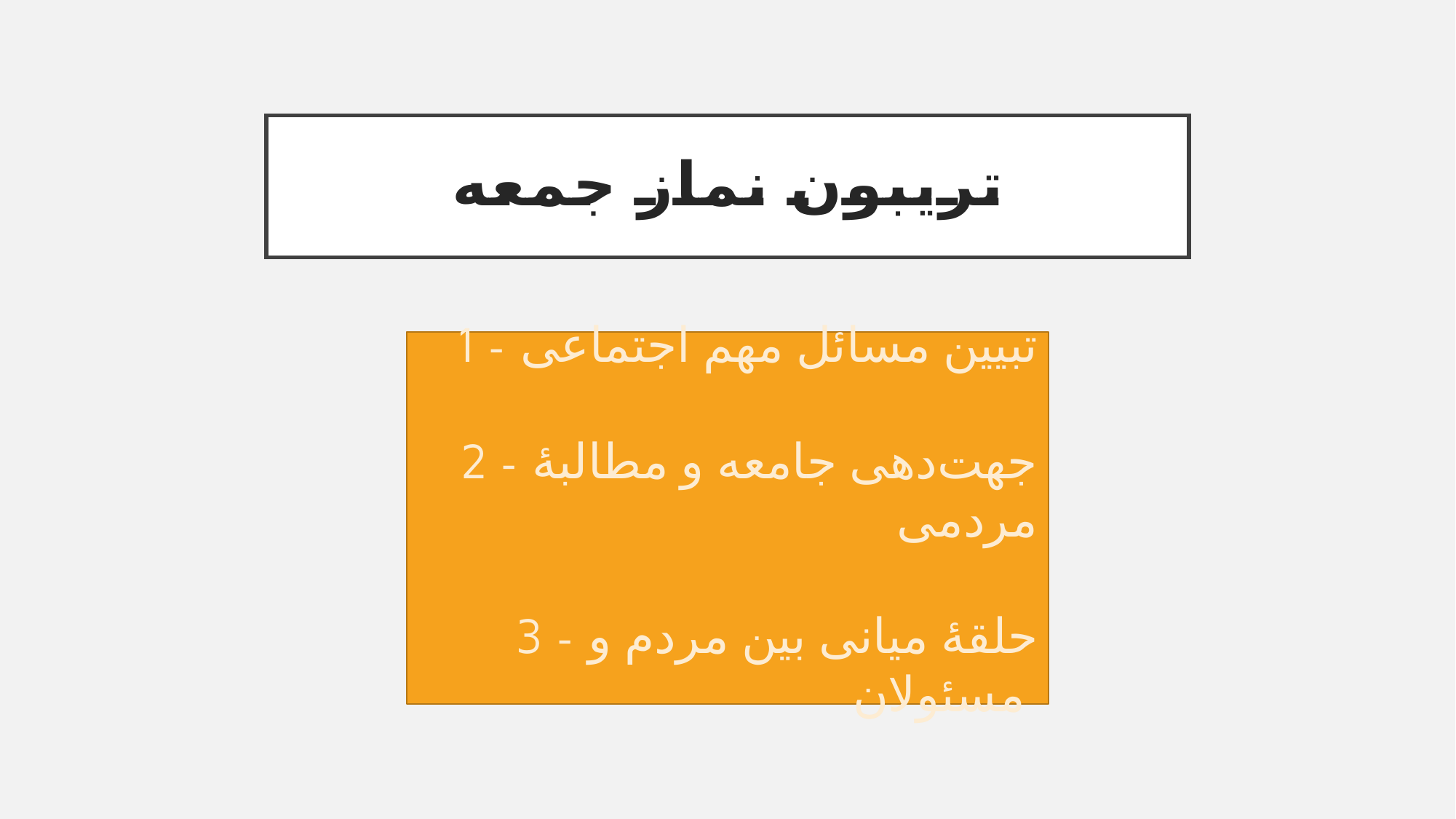

# تریبون نماز جمعه
1 - تبیین مسائل مهم اجتماعی

2 - جهت‌‌‌‌دهی جامعه و مطالبۀ مردمی

3 - حلقۀ میانی بین مردم و مسئولان